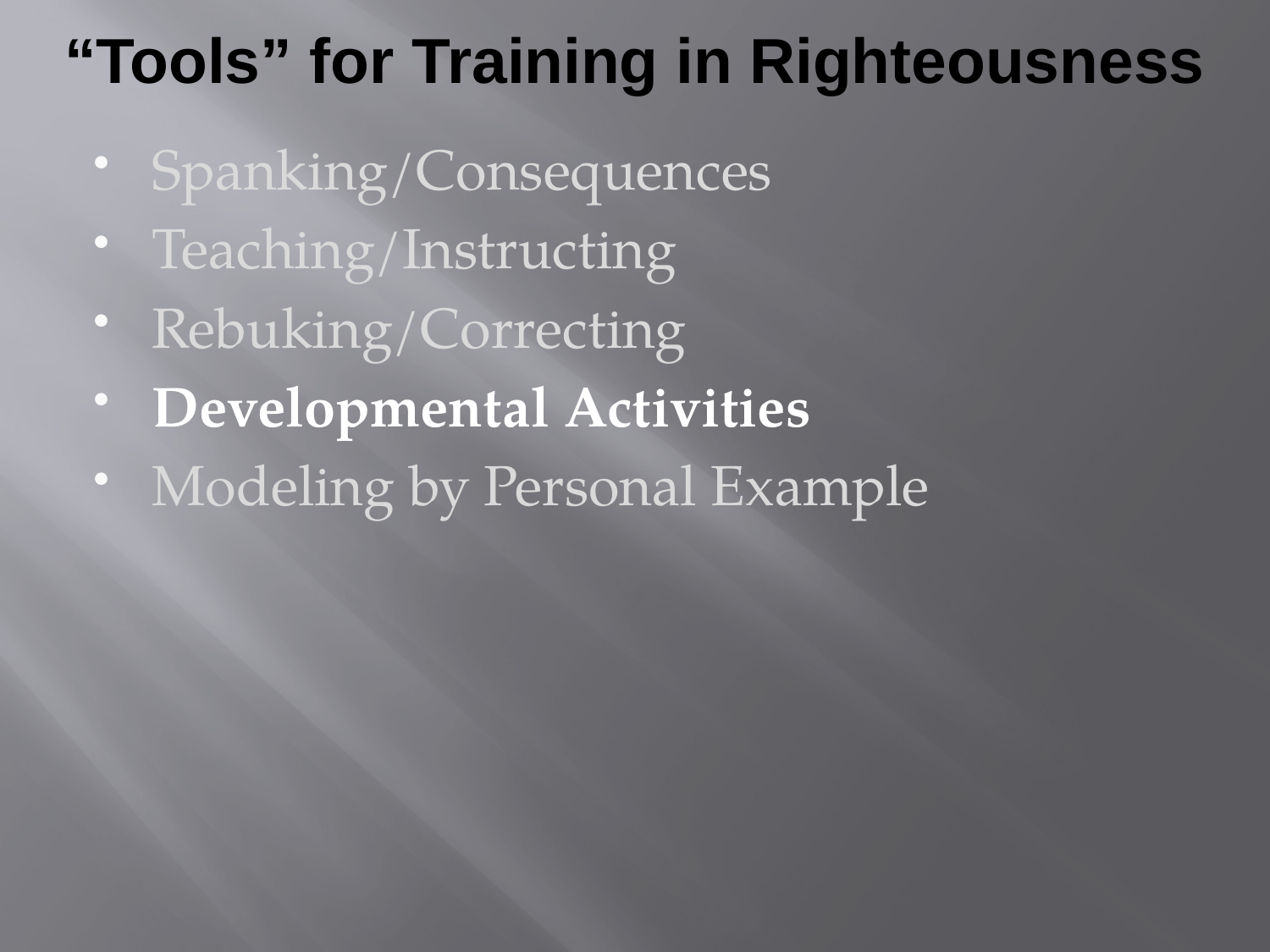

# “Tools” for Training in Righteousness
Spanking/Consequences
Teaching/Instructing
Rebuking/Correcting
Developmental Activities
Modeling by Personal Example